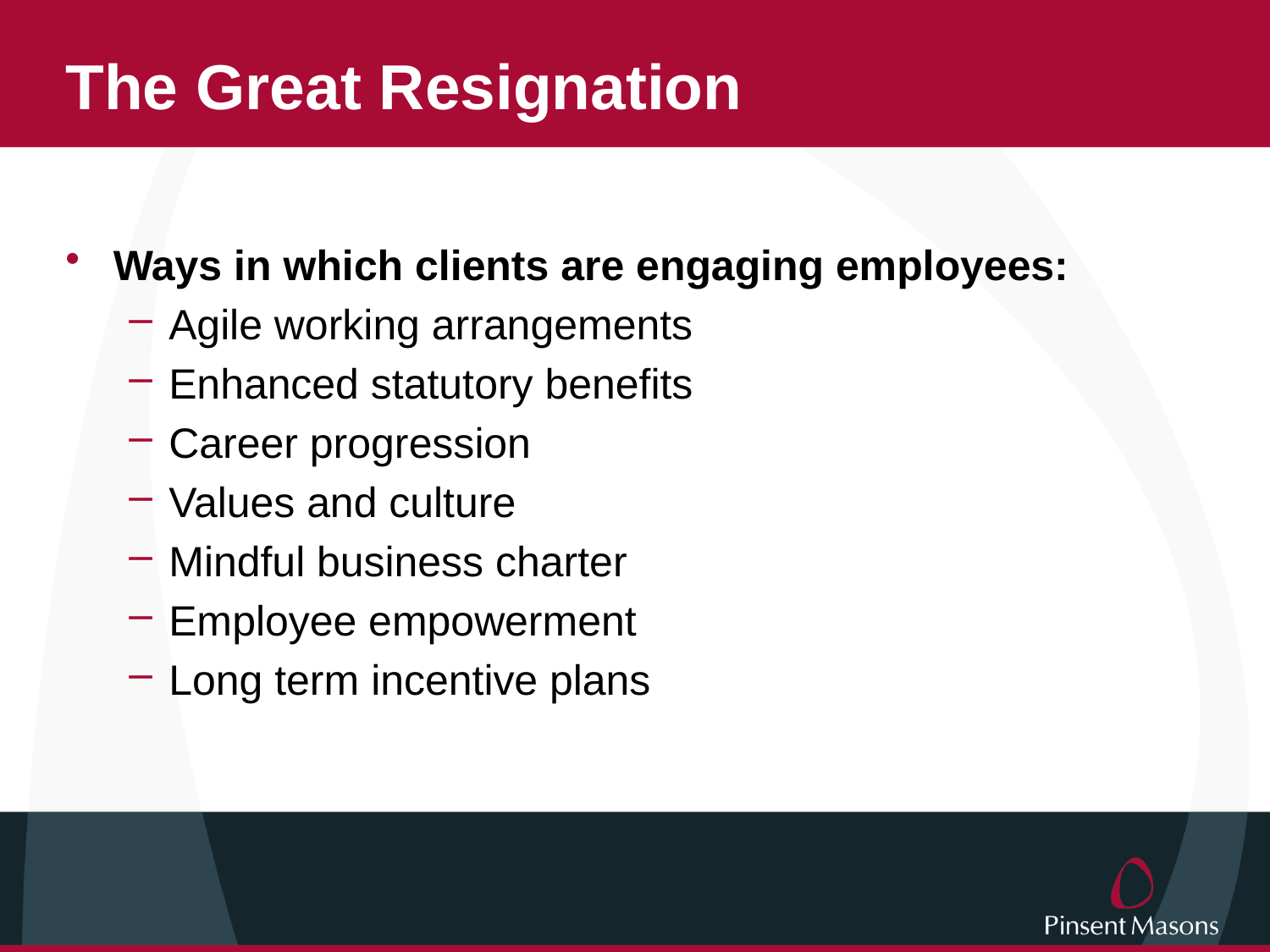

# The Great Resignation

Ways in which clients are engaging employees:
Agile working arrangements
Enhanced statutory benefits
Career progression
Values and culture
Mindful business charter
Employee empowerment
Long term incentive plans